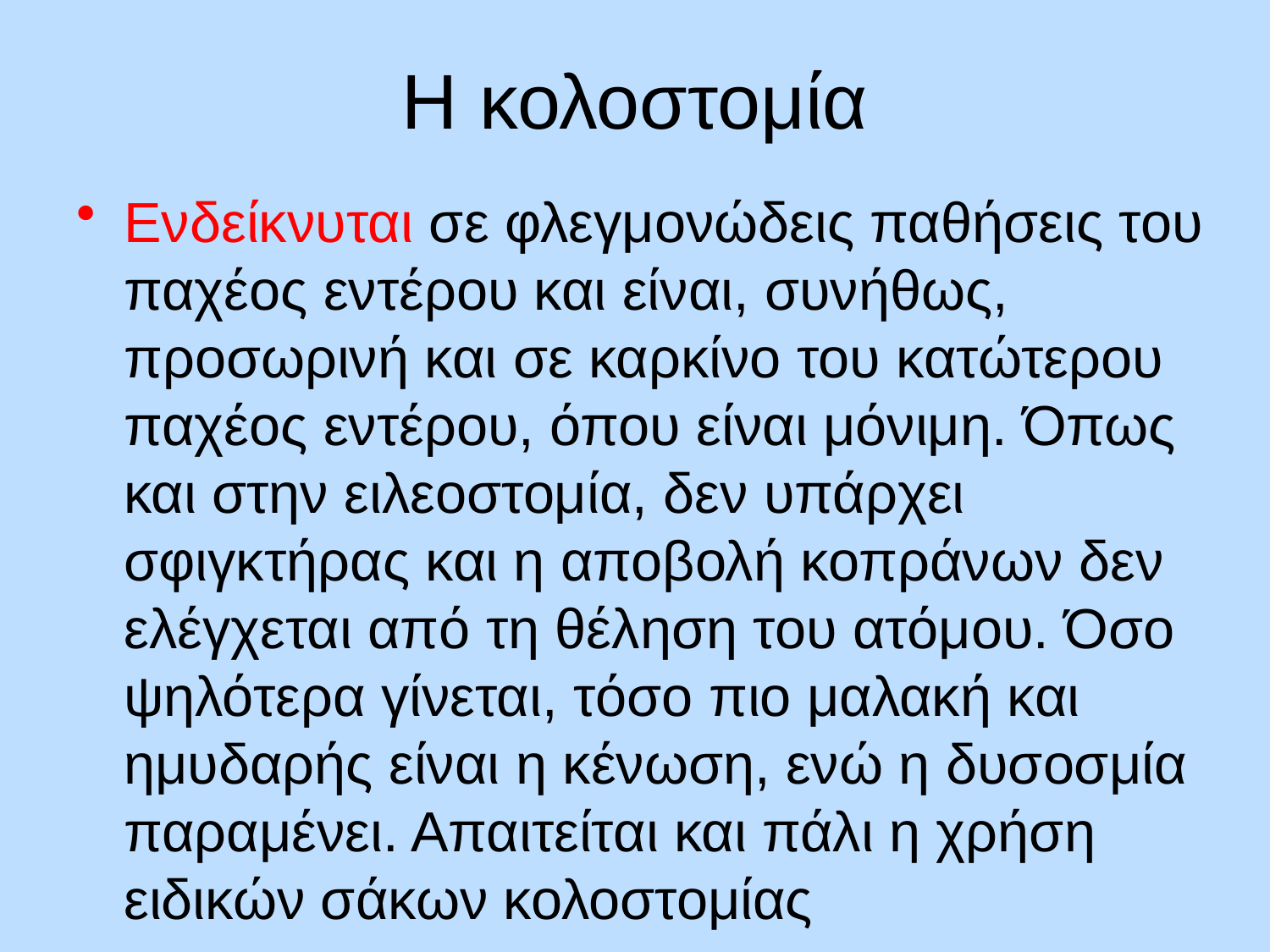

# Η κολοστομία
Eνδείκνυται σε φλεγμονώδεις παθήσεις του παχέος εντέρου και είναι, συνήθως, προσωρινή και σε καρκίνο του κατώτερου παχέος εντέρου, όπου είναι μόνιμη. Όπως και στην ειλεοστομία, δεν υπάρχει σφιγκτήρας και η αποβολή κοπράνων δεν ελέγχεται από τη θέληση του ατόμου. Όσο ψηλότερα γίνεται, τόσο πιο μαλακή και ημυδαρής είναι η κένωση, ενώ η δυσοσμία παραμένει. Απαιτείται και πάλι η χρήση ειδικών σάκων κολοστομίας